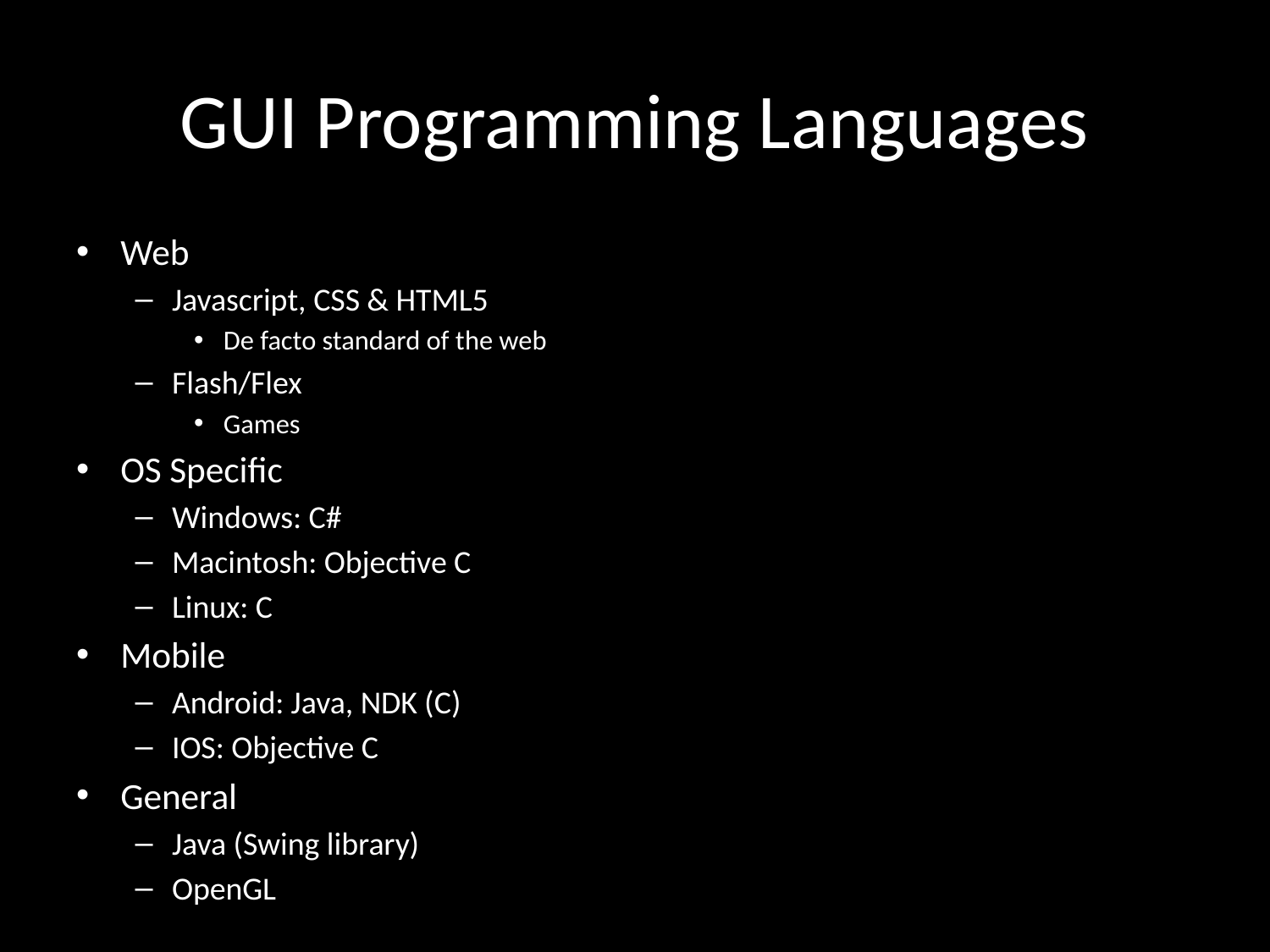

# GUI Programming Languages
Web
Javascript, CSS & HTML5
De facto standard of the web
Flash/Flex
Games
OS Specific
Windows: C#
Macintosh: Objective C
Linux: C
Mobile
Android: Java, NDK (C)
IOS: Objective C
General
Java (Swing library)
OpenGL